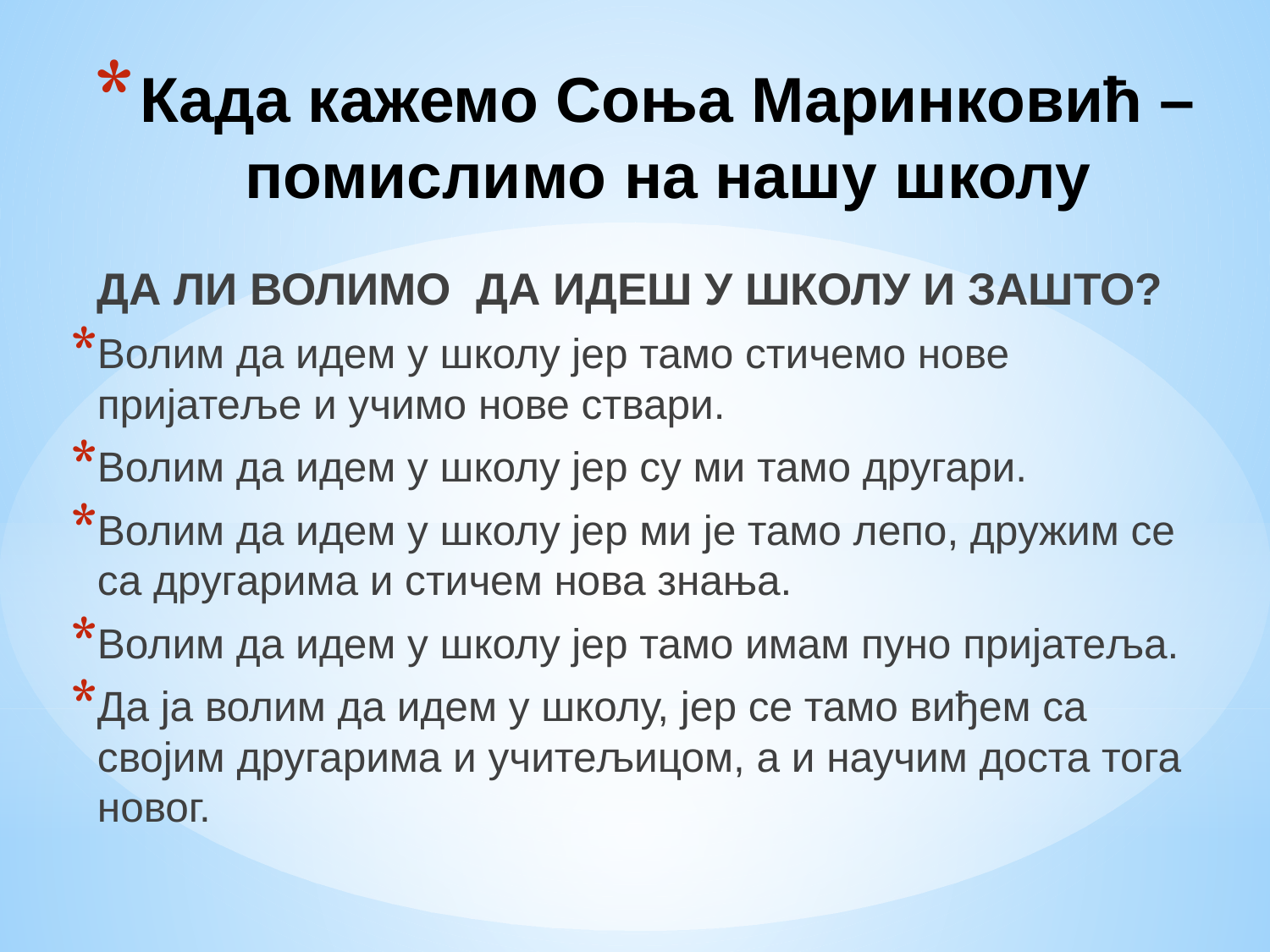

# Када кажемо Соња Маринковић –помислимо на нашу школу
Да ли волимо  да идеш у школу и зашто?
Волим да идем у школу јер тамо стичемо нове пријатеље и учимо нове ствари.
Волим да идем у школу јер су ми тамо другари.
Волим да идем у школу јер ми је тамо лепо, дружим се са другарима и стичем нова знања.
Волим да идем у школу јер тамо имам пуно пријатеља.
Да ја волим да идем у школу, јер се тамо виђем са својим другарима и учитељицом, а и научим доста тога новог.